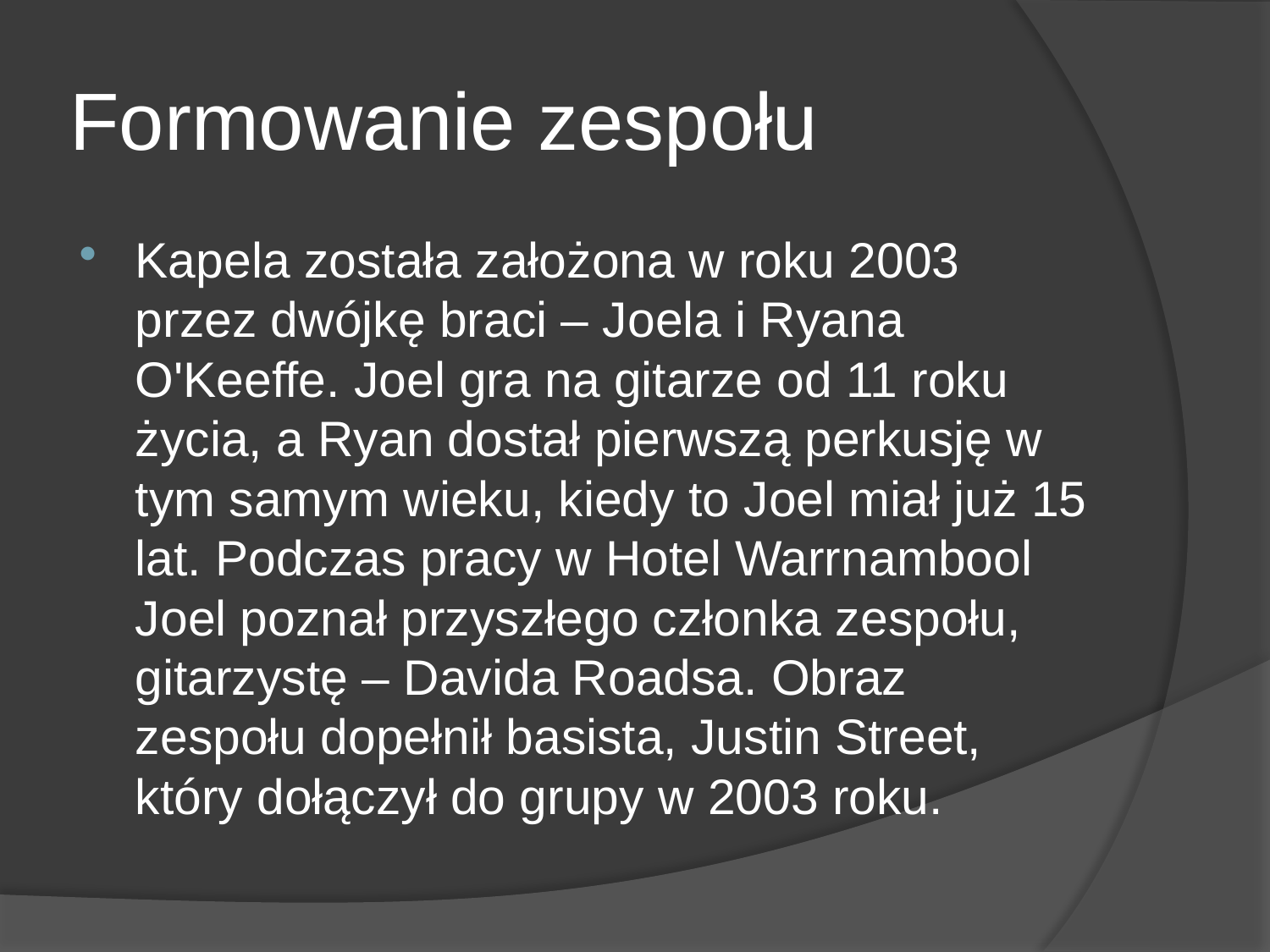

# Formowanie zespołu
Kapela została założona w roku 2003 przez dwójkę braci – Joela i Ryana O'Keeffe. Joel gra na gitarze od 11 roku życia, a Ryan dostał pierwszą perkusję w tym samym wieku, kiedy to Joel miał już 15 lat. Podczas pracy w Hotel Warrnambool Joel poznał przyszłego członka zespołu, gitarzystę – Davida Roadsa. Obraz zespołu dopełnił basista, Justin Street, który dołączył do grupy w 2003 roku.